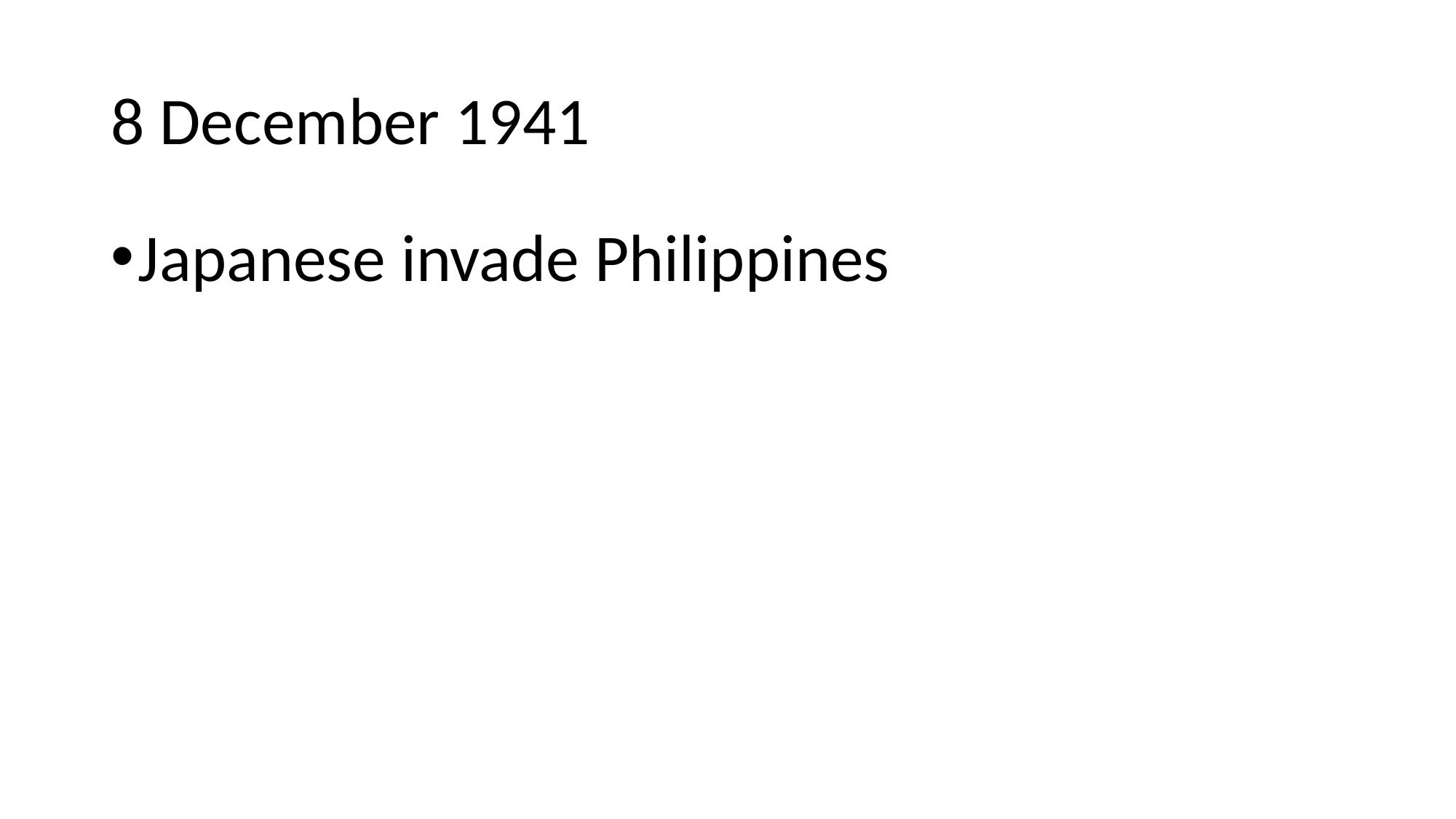

# 8 December 1941
Japanese invade Philippines